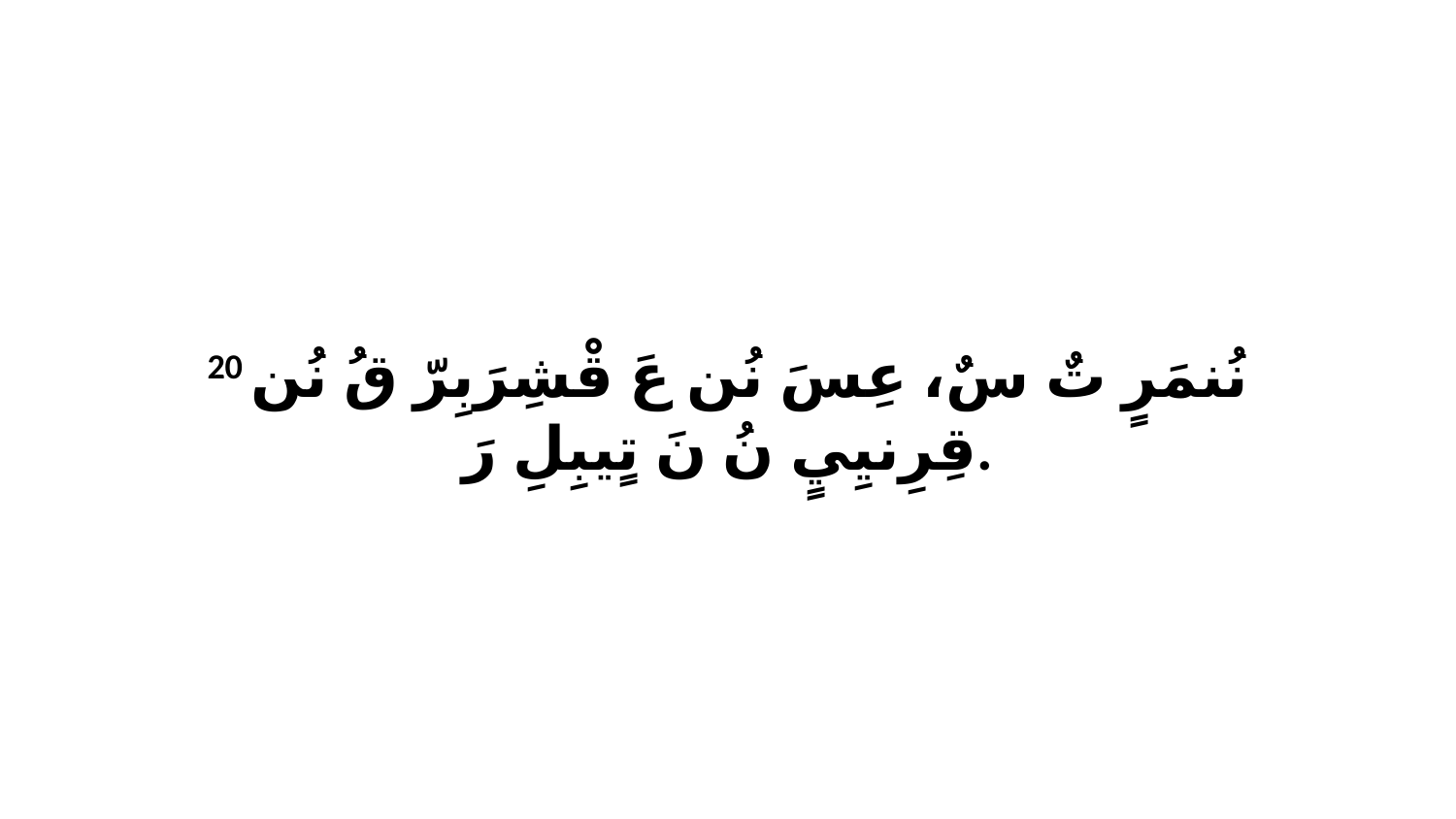

20 نُنمَرٍ تٌ سٌ، عِسَ نُن عَ قْشِرَبِرّ قُ نُن قِرِنيِيٍ نُ نَ تٍيبِلِ رَ.